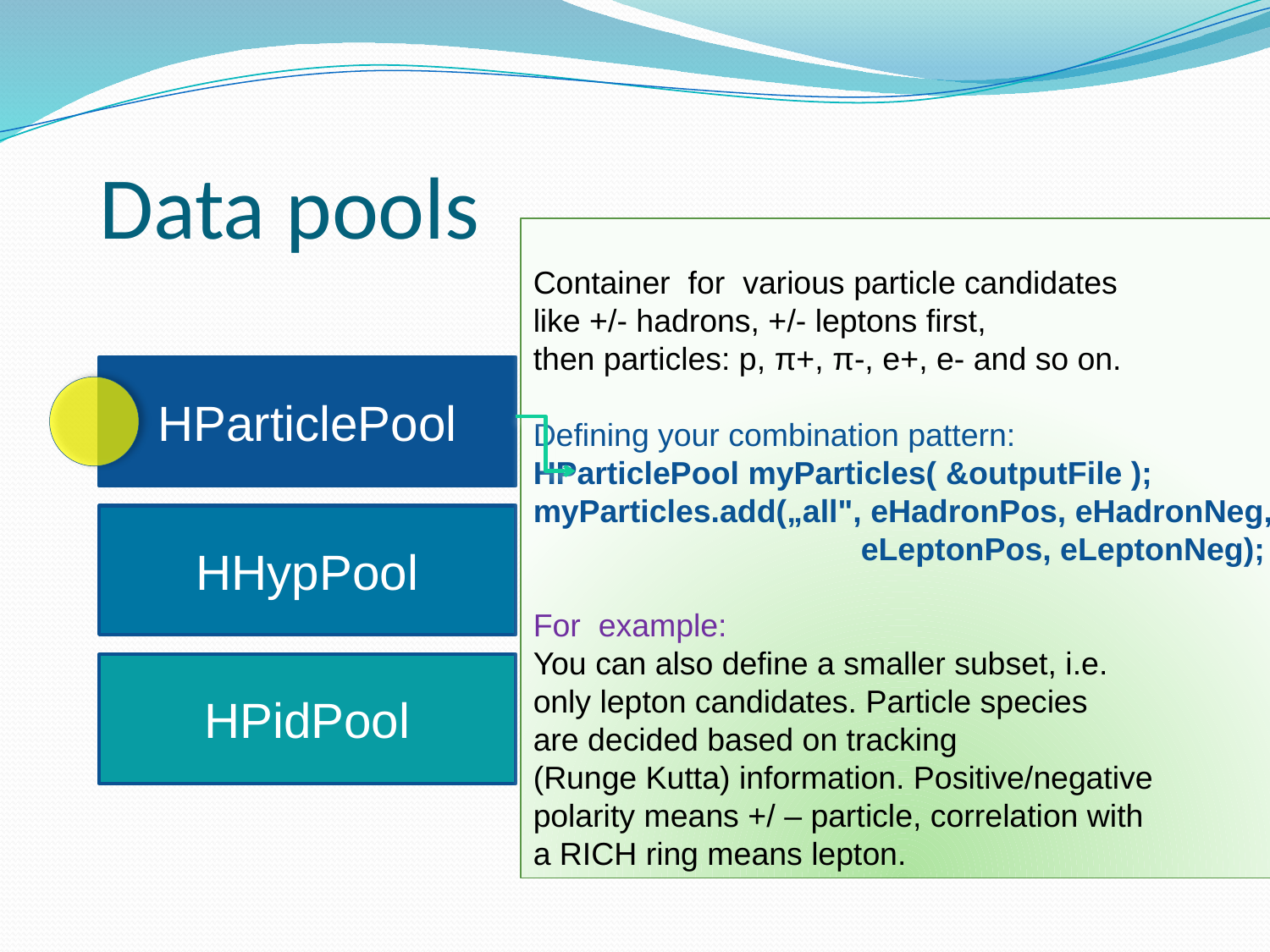

# Data pools

Container  for  various particle candidates
like +/- hadrons, +/- leptons first,
then particles: p, π+, π-, e+, e- and so on.

Defining your combination pattern:
HParticlePool myParticles( &outputFile );
myParticles.add(„all", eHadronPos, eHadronNeg,
                                     eLeptonPos, eLeptonNeg);

For  example:
You can also define a smaller subset, i.e.
only lepton candidates. Particle species
are decided based on tracking
(Runge Kutta) information. Positive/negative
polarity means +/ – particle, correlation with
a RICH ring means lepton.
HParticlePool

HHypPool
HPidPool